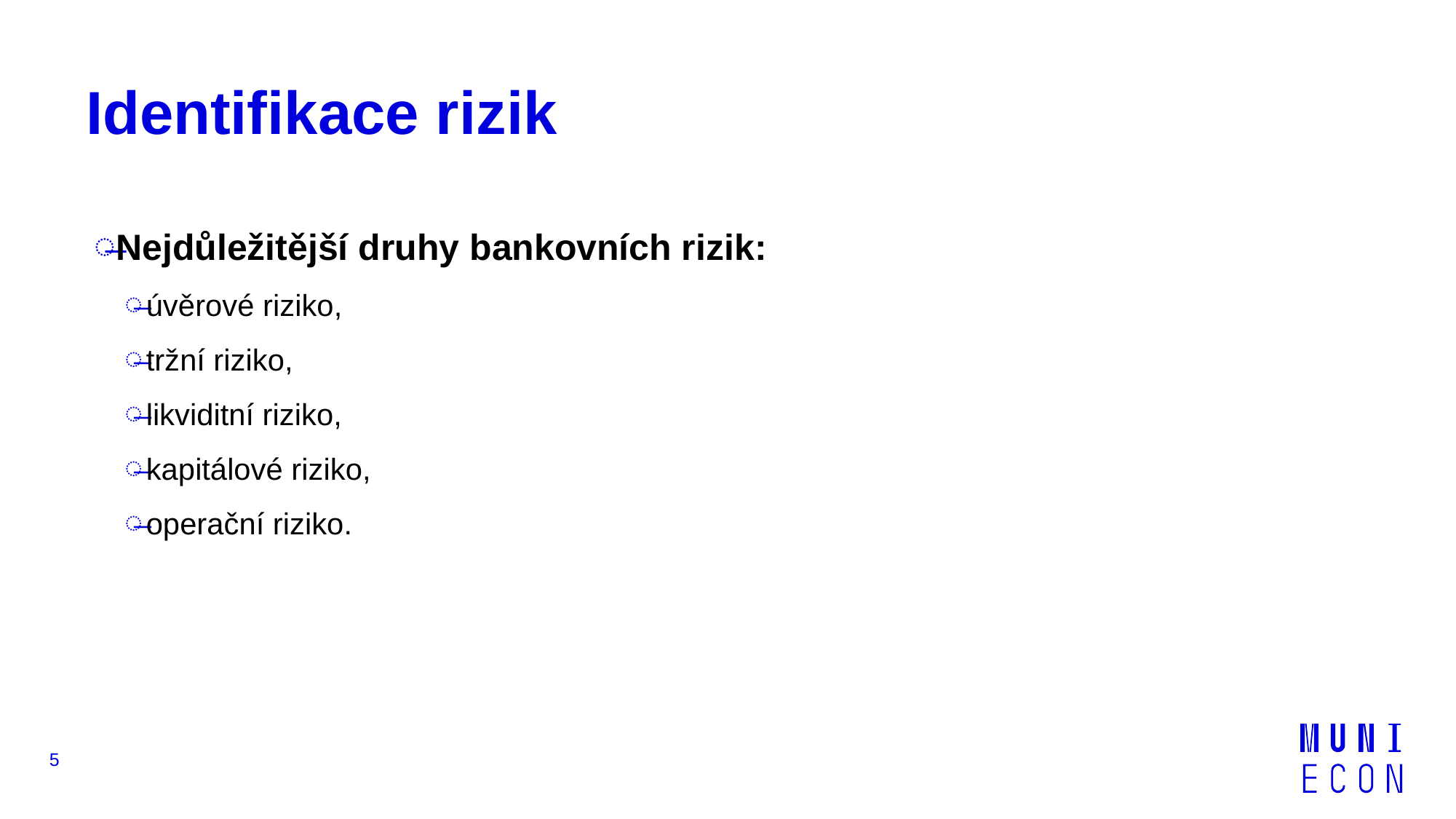

# Identifikace rizik
Nejdůležitější druhy bankovních rizik:
úvěrové riziko,
tržní riziko,
likviditní riziko,
kapitálové riziko,
operační riziko.

5